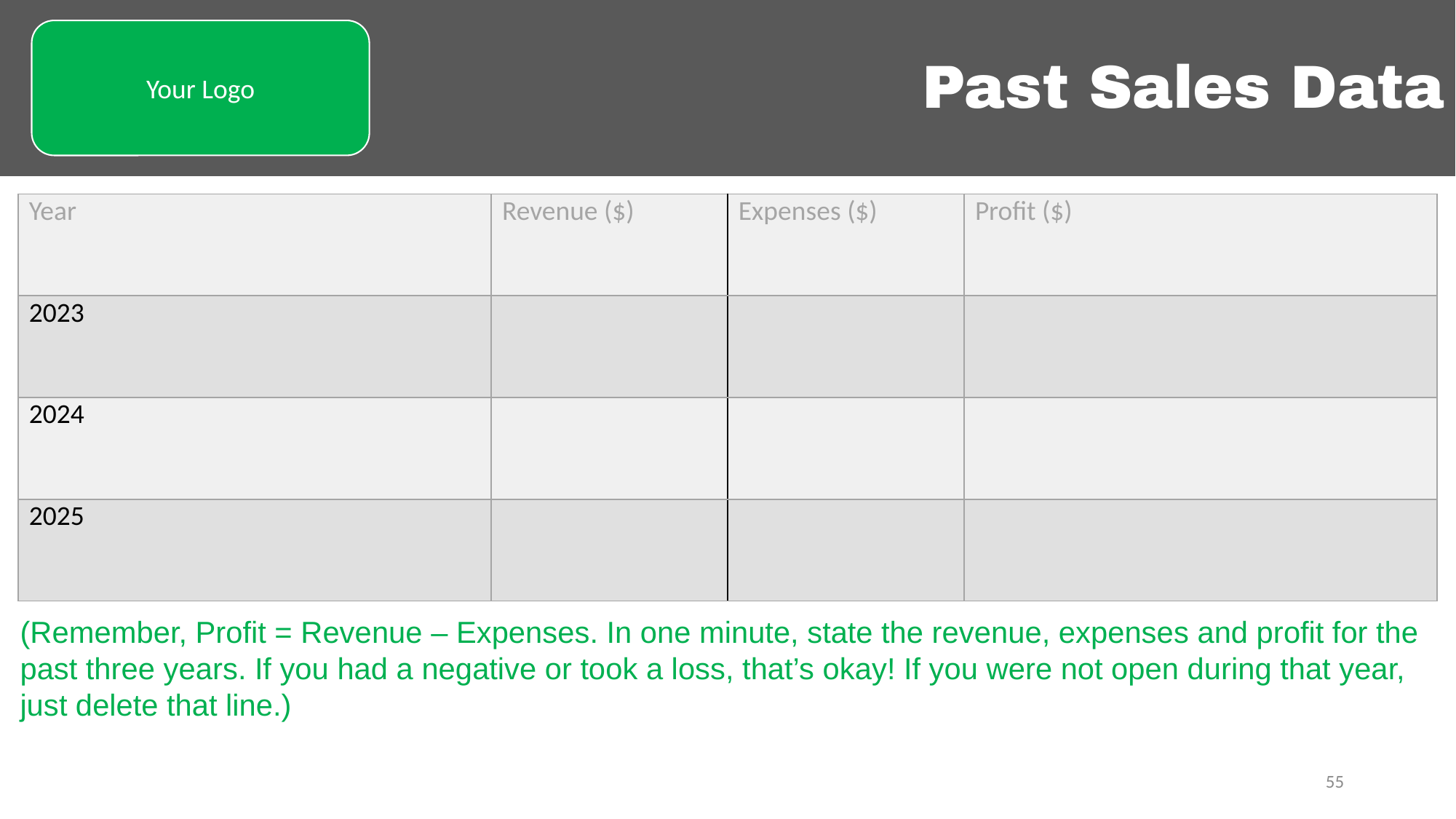

Past Sales Data
Your Logo
| Year | Revenue ($) | Expenses ($) | Profit ($) |
| --- | --- | --- | --- |
| 2023 |  |  |  |
| 2024 |  |  |  |
| 2025 |  |  |  |
(Remember, Profit = Revenue – Expenses. In one minute, state the revenue, expenses and profit for the past three years. If you had a negative or took a loss, that’s okay! If you were not open during that year, just delete that line.)

55